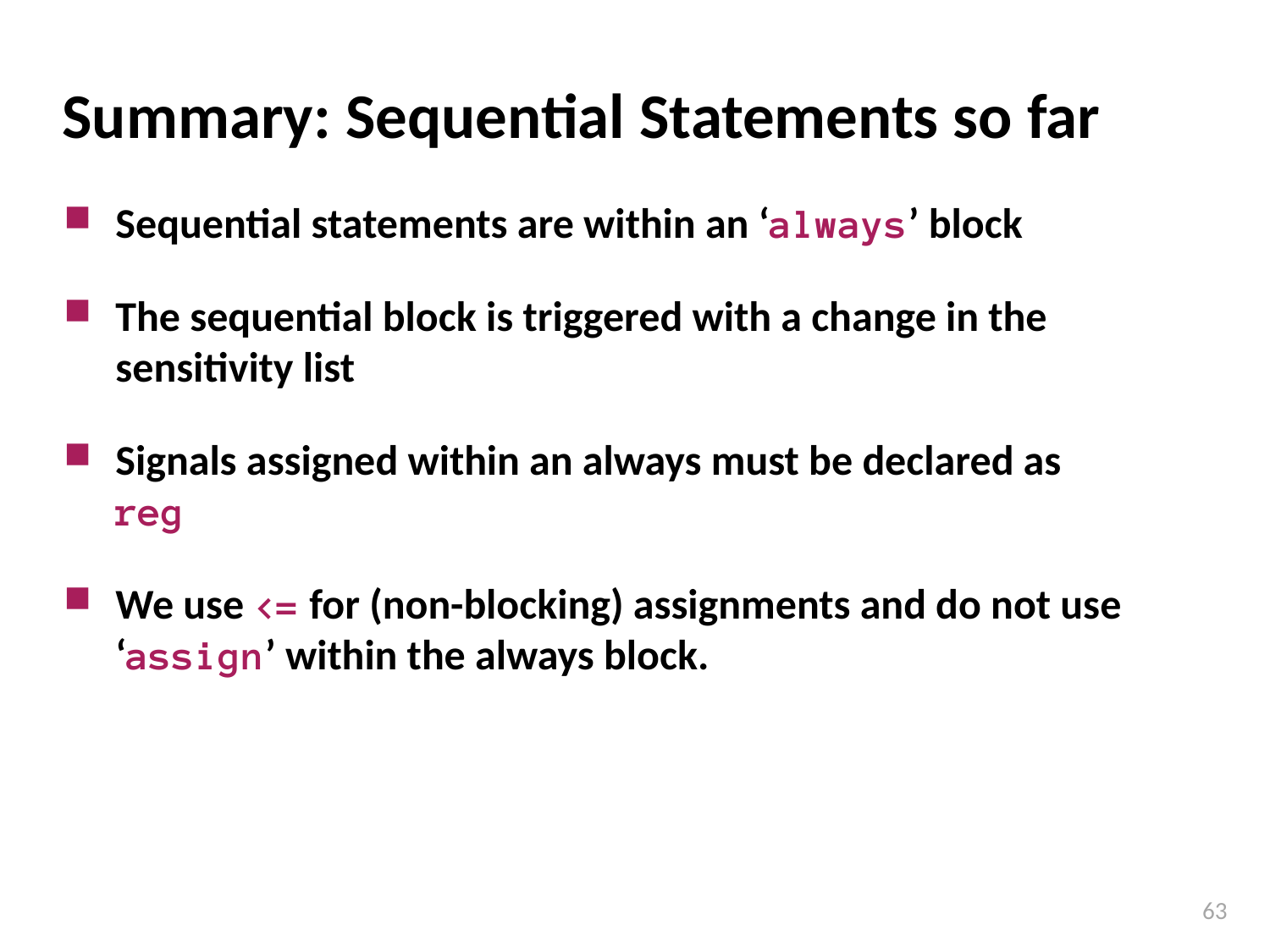

# Summary: Sequential Statements so far
Sequential statements are within an ‘always’ block
The sequential block is triggered with a change in the sensitivity list
Signals assigned within an always must be declared as reg
We use <= for (non-blocking) assignments and do not use ‘assign’ within the always block.